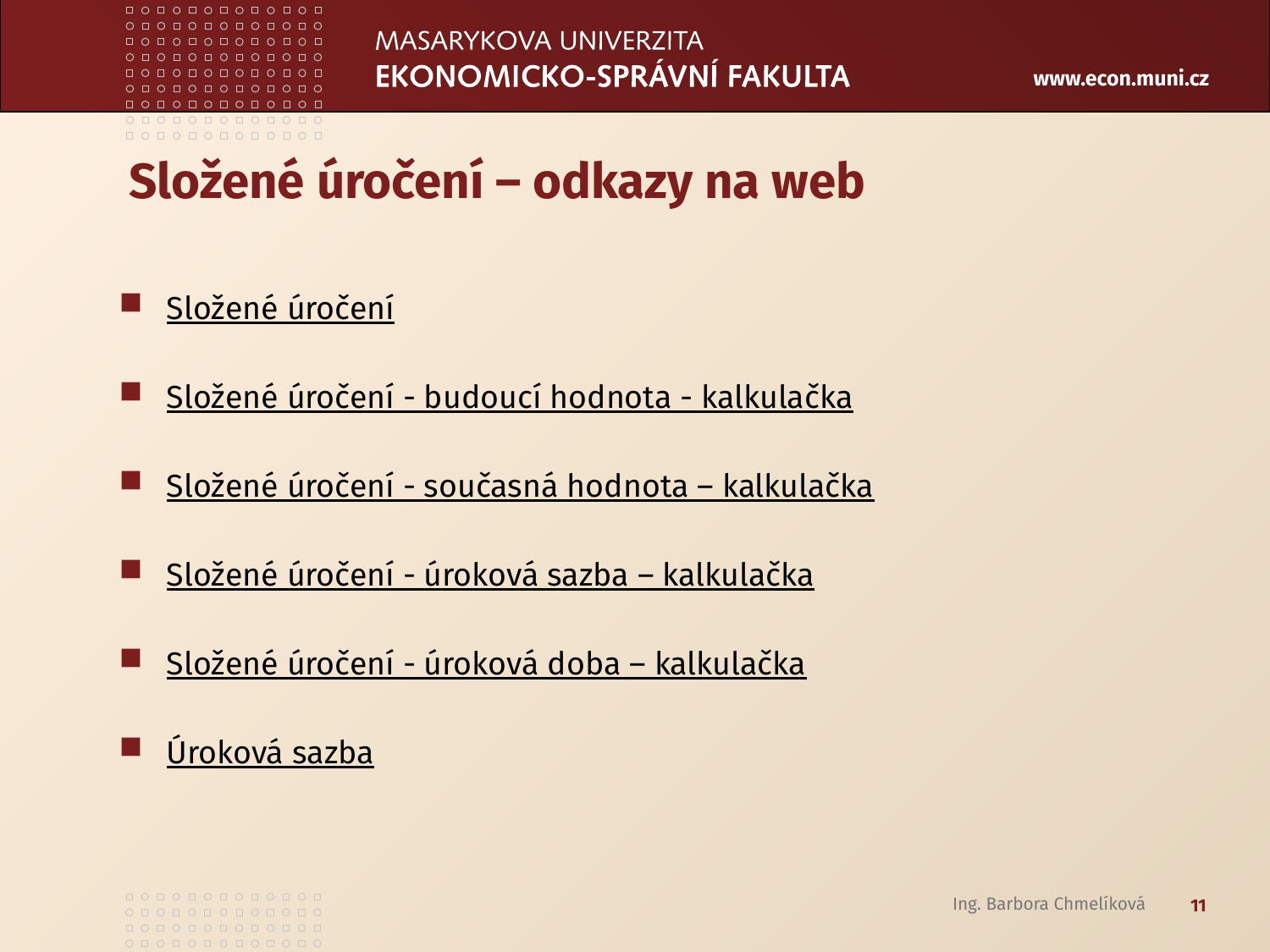

# Složené úročení – odkazy na web
Složené úročení

Složené úročení - budoucí hodnota - kalkulačka

Složené úročení - současná hodnota – kalkulačka

Složené úročení - úroková sazba – kalkulačka

Složené úročení - úroková doba – kalkulačka

Úroková sazba

Ing. Barbora Chmelíková
11